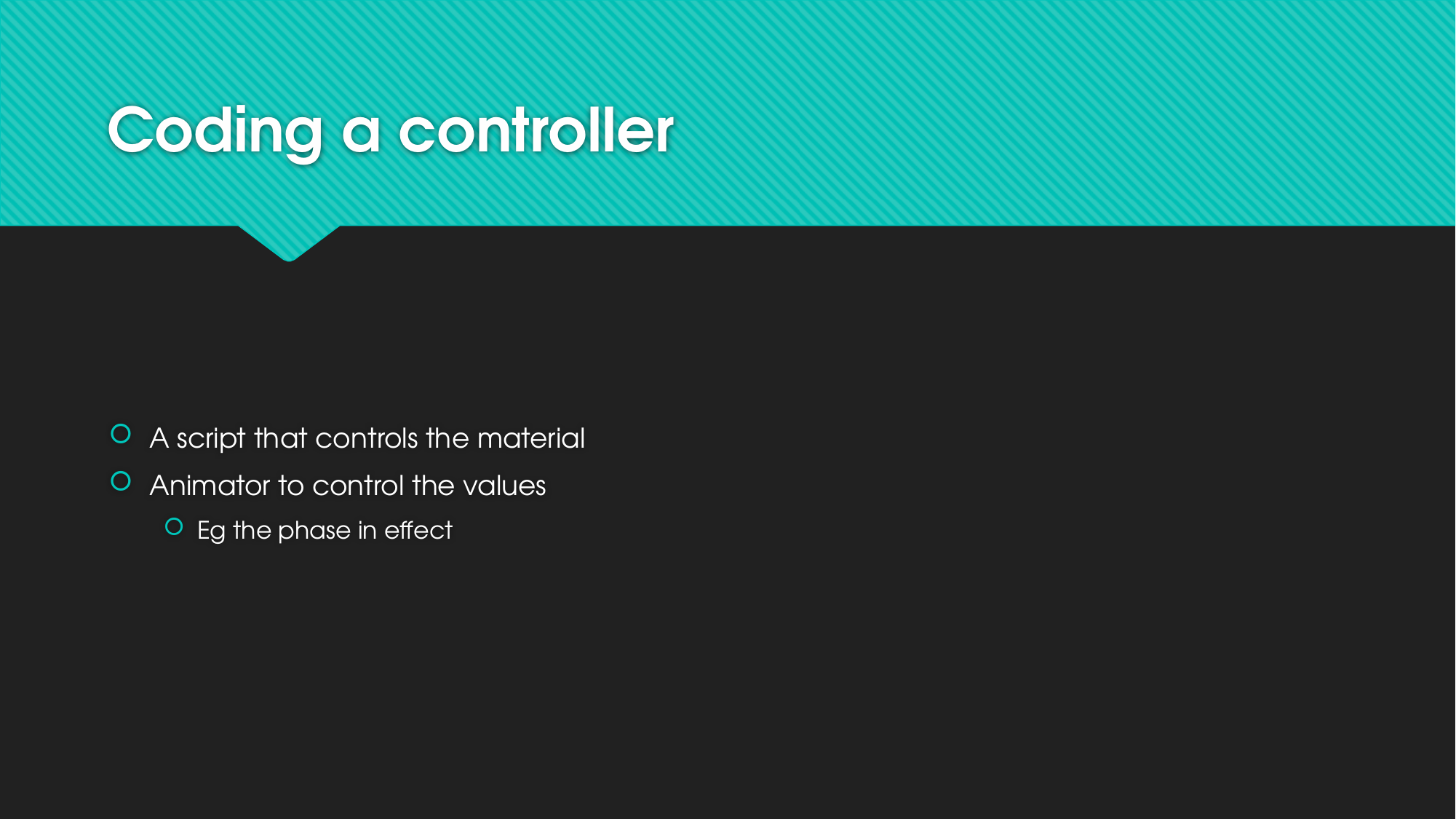

# Coding a controller
A script that controls the material
Animator to control the values
Eg the phase in effect